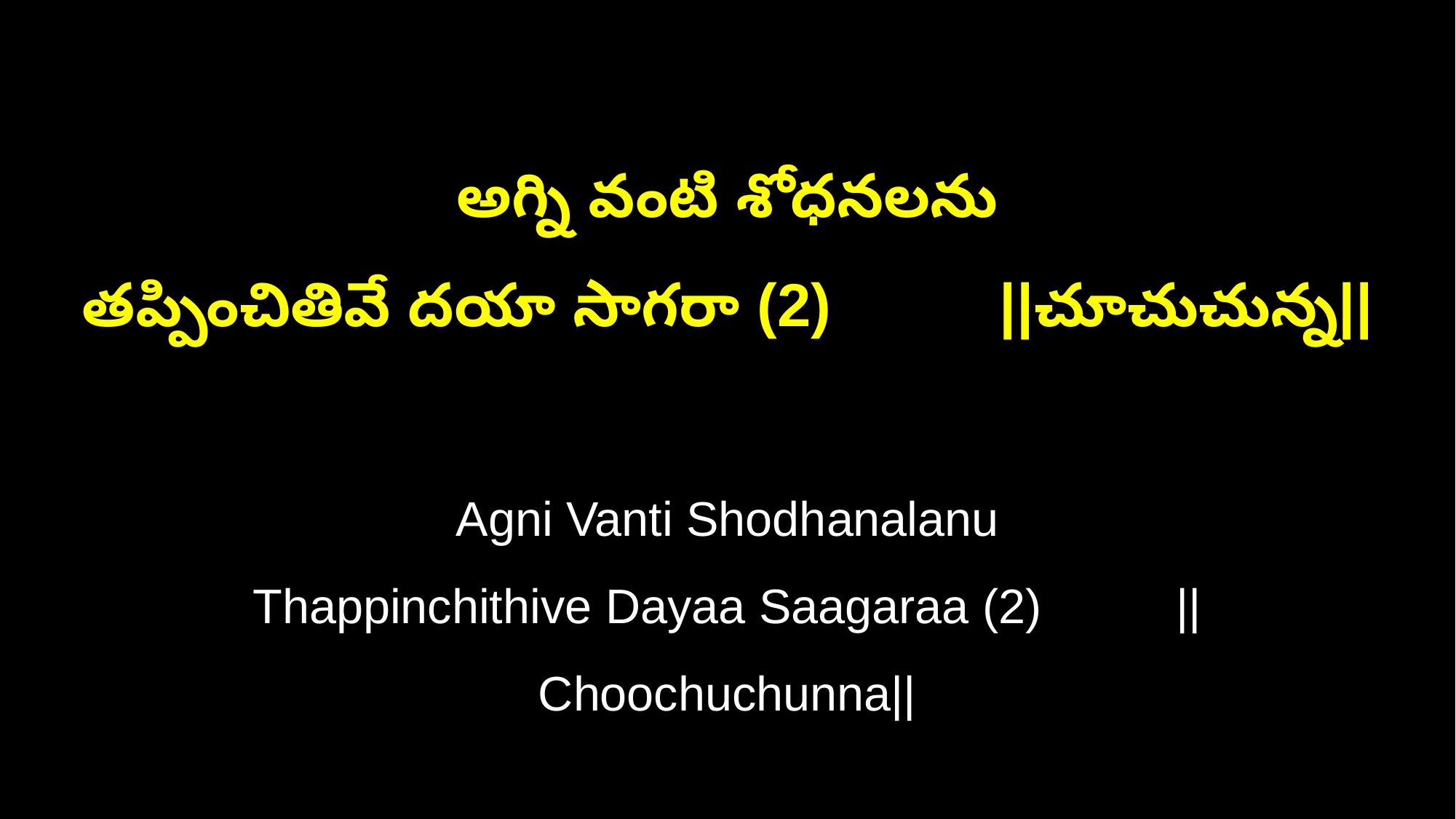

అగ్ని వంటి శోధనలను
తప్పించితివే దయా సాగరా (2)          ||చూచుచున్న||
Agni Vanti Shodhanalanu
Thappinchithive Dayaa Saagaraa (2)          ||Choochuchunna||